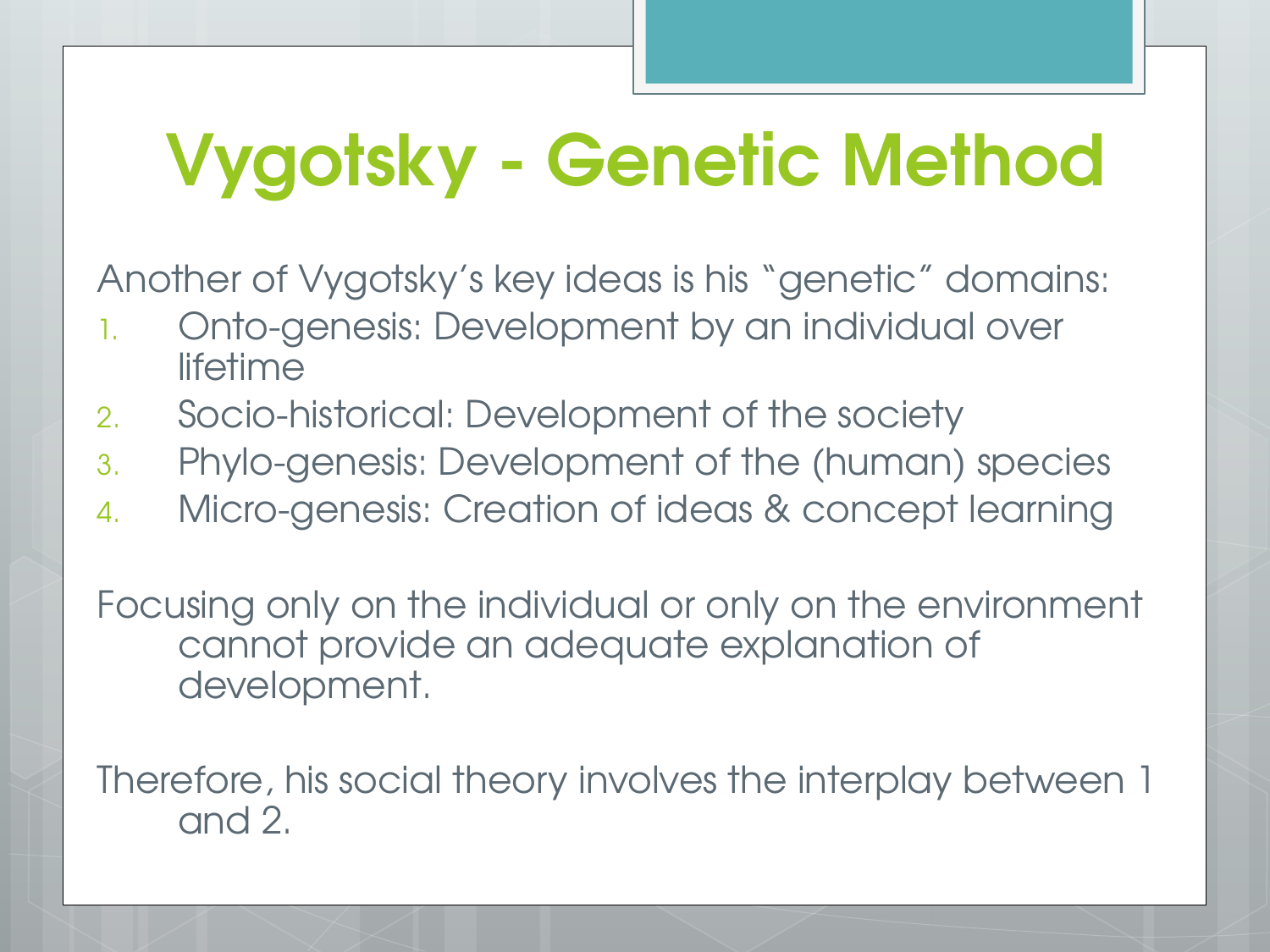

# Vygotsky - Genetic Method
Another of Vygotsky’s key ideas is his “genetic” domains:
Onto-genesis: Development by an individual over lifetime
Socio-historical: Development of the society
Phylo-genesis: Development of the (human) species
Micro-genesis: Creation of ideas & concept learning

Focusing only on the individual or only on the environment cannot provide an adequate explanation of development.

Therefore, his social theory involves the interplay between 1 and 2.